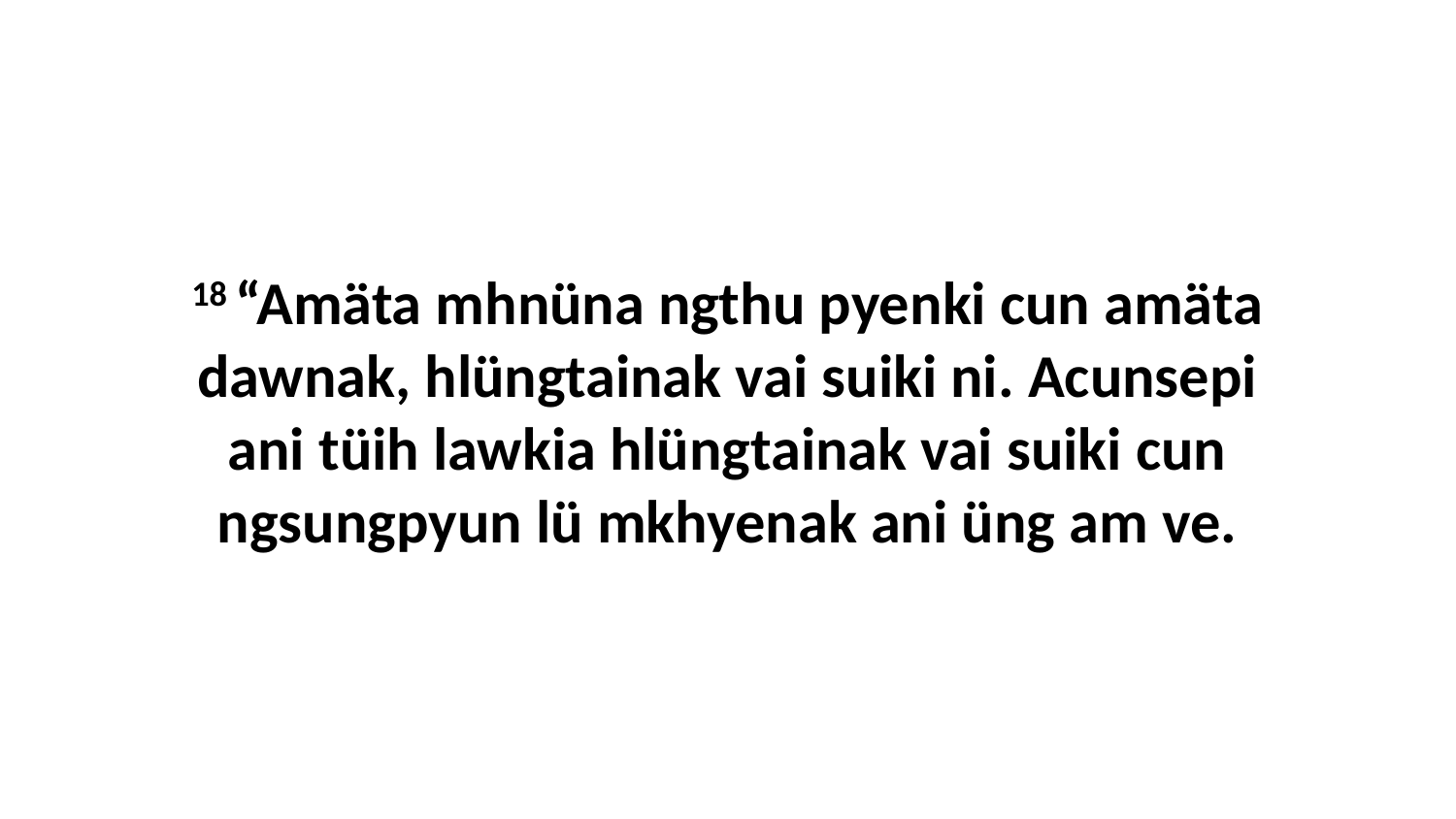

18 “Amäta mhnüna ngthu pyenki cun amäta dawnak, hlüngtainak vai suiki ni. Acunsepi ani tüih lawkia hlüngtainak vai suiki cun ngsungpyun lü mkhyenak ani üng am ve.